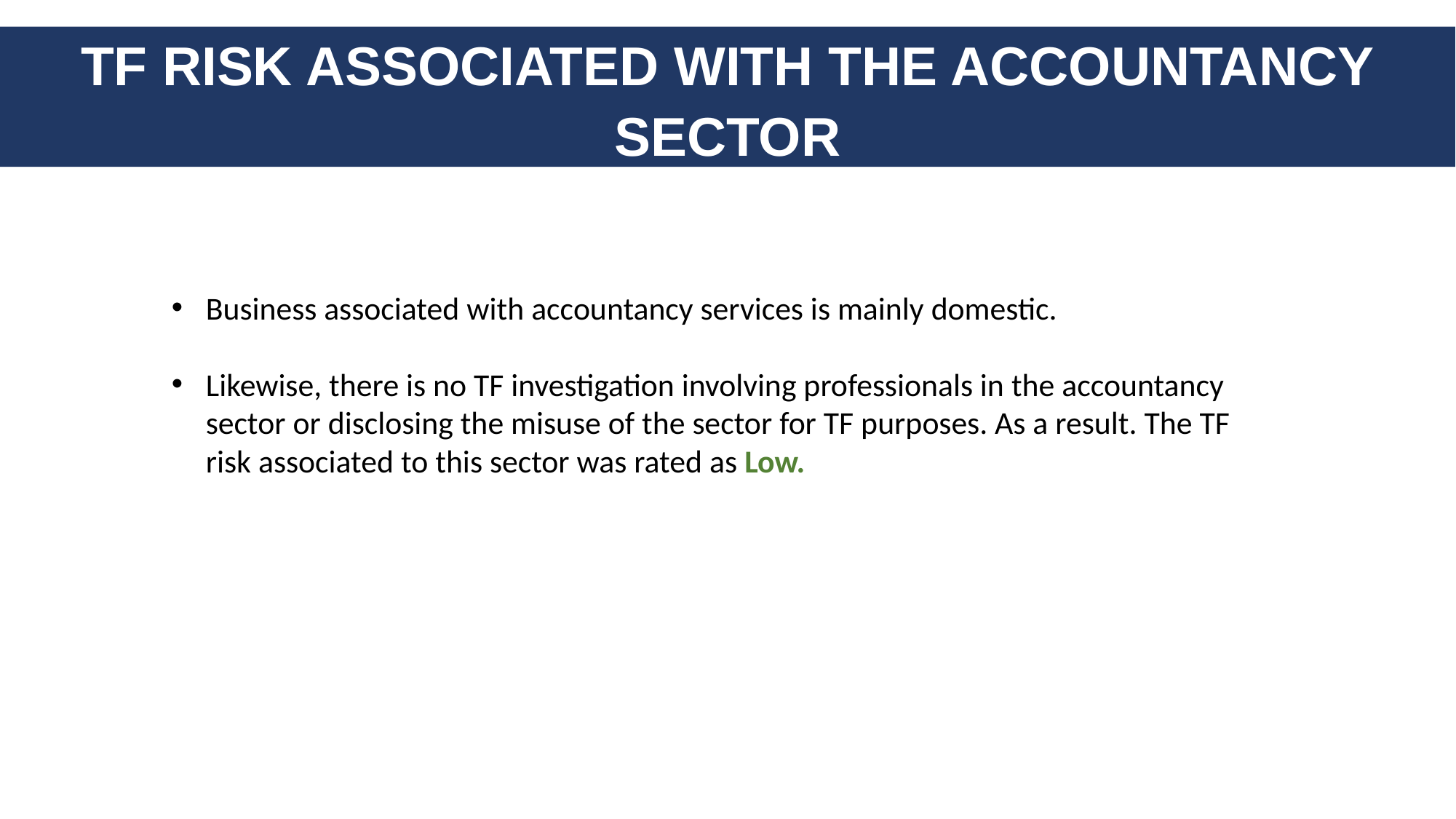

TF RISK ASSOCIATED WITH THE ACCOUNTANCY SECTOR

Business associated with accountancy services is mainly domestic.

Likewise, there is no TF investigation involving professionals in the accountancy sector or disclosing the misuse of the sector for TF purposes. As a result. The TF risk associated to this sector was rated as Low.